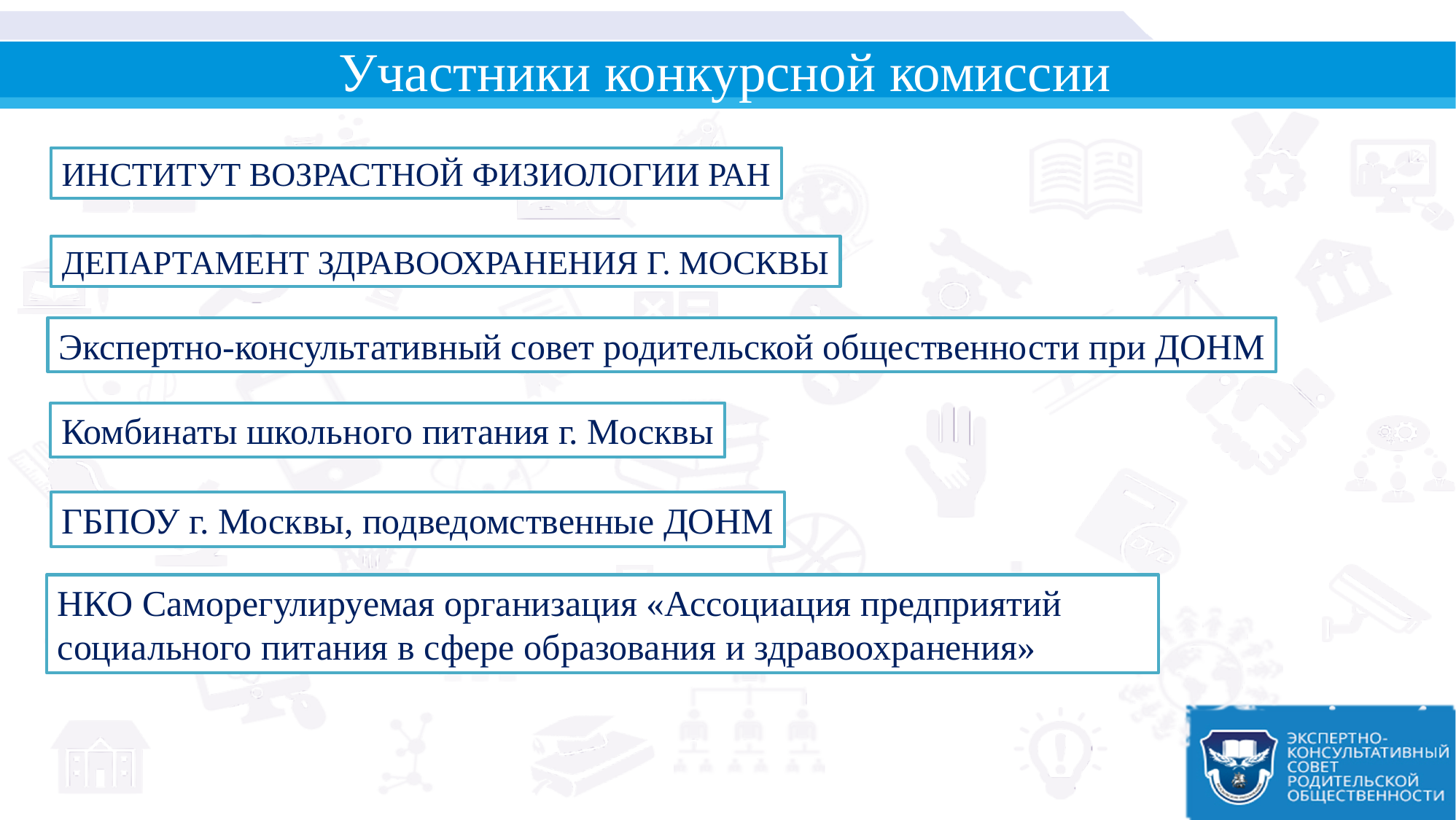

Участники конкурсной комиссии
ИНСТИТУТ ВОЗРАСТНОЙ ФИЗИОЛОГИИ РАН
ДЕПАРТАМЕНТ ЗДРАВООХРАНЕНИЯ Г. МОСКВЫ
Экспертно-консультативный совет родительской общественности при ДОНМ
Комбинаты школьного питания г. Москвы
ГБПОУ г. Москвы, подведомственные ДОНМ
НКО Саморегулируемая организация «Ассоциация предприятий социального питания в сфере образования и здравоохранения»